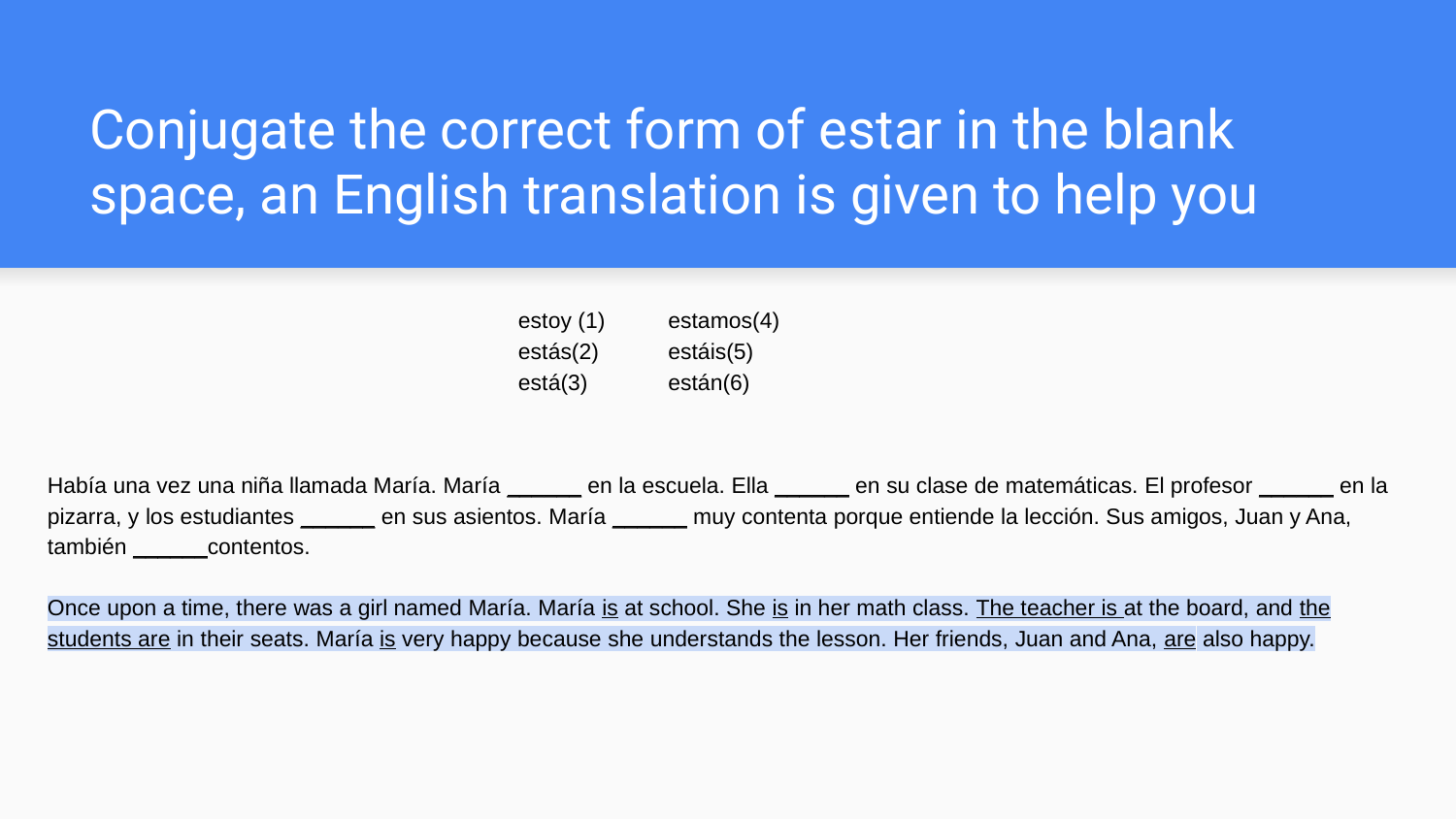

# Conjugate the correct form of estar in the blank space, an English translation is given to help you
estoy (1)
estás(2)
está(3)

estamos(4)
estáis(5)
están(6)
Había una vez una niña llamada María. María ______ en la escuela. Ella ______ en su clase de matemáticas. El profesor ______ en la pizarra, y los estudiantes ______ en sus asientos. María ______ muy contenta porque entiende la lección. Sus amigos, Juan y Ana, también ______contentos.

Once upon a time, there was a girl named María. María is at school. She is in her math class. The teacher is at the board, and the students are in their seats. María is very happy because she understands the lesson. Her friends, Juan and Ana, are also happy.